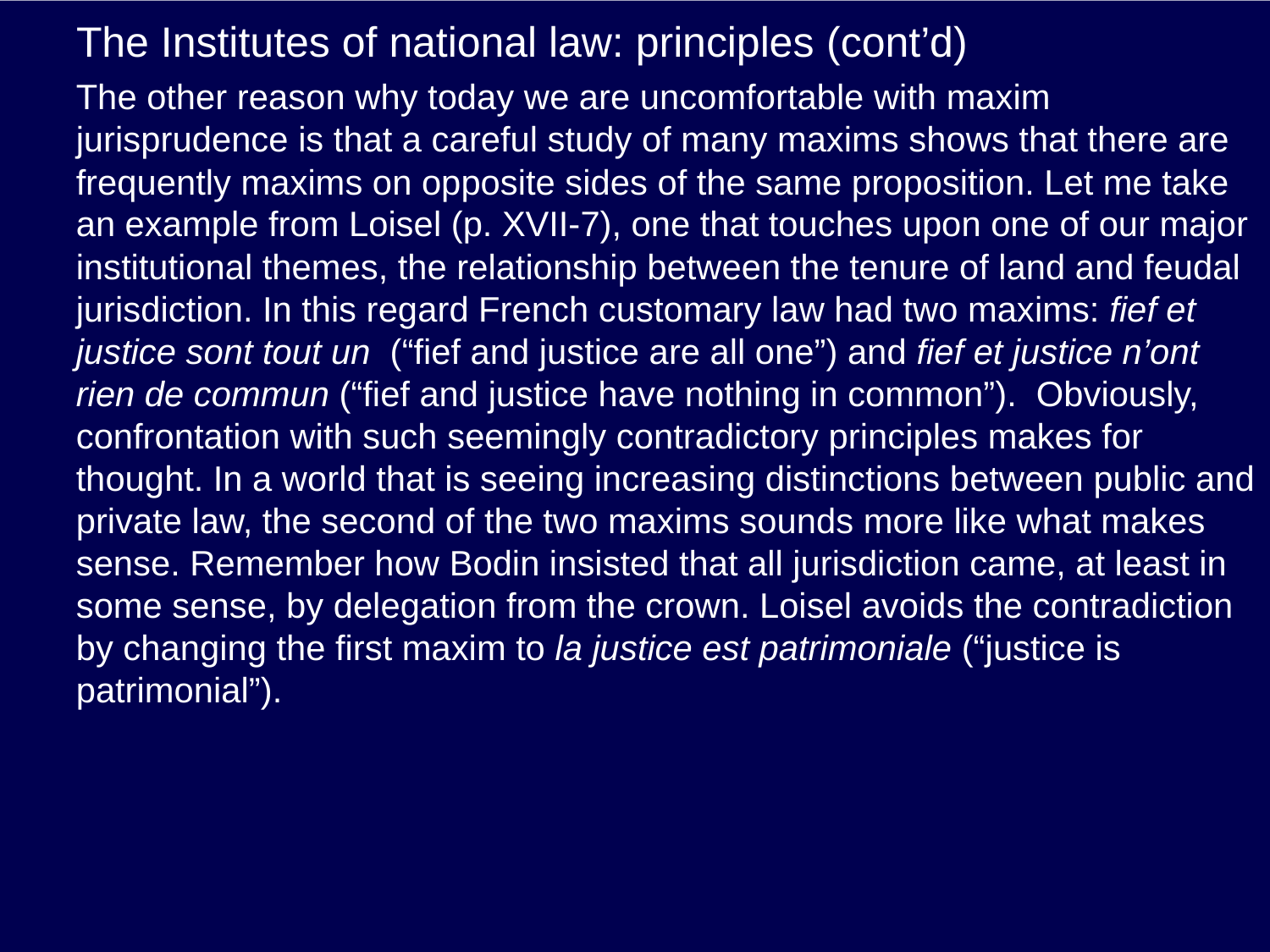

# The Institutes of national law: principles (cont’d)

The other reason why today we are uncomfortable with maxim jurisprudence is that a careful study of many maxims shows that there are frequently maxims on opposite sides of the same proposition. Let me take an example from Loisel (p. XVII-7), one that touches upon one of our major institutional themes, the relationship between the tenure of land and feudal jurisdiction. In this regard French customary law had two maxims: fief et justice sont tout un  (“fief and justice are all one”) and fief et justice n’ont rien de commun (“fief and justice have nothing in common”).  Obviously, confrontation with such seemingly contradictory principles makes for thought. In a world that is seeing increasing distinctions between public and private law, the second of the two maxims sounds more like what makes sense. Remember how Bodin insisted that all jurisdiction came, at least in some sense, by delegation from the crown. Loisel avoids the contradiction by changing the first maxim to la justice est patrimoniale (“justice is patrimonial”).